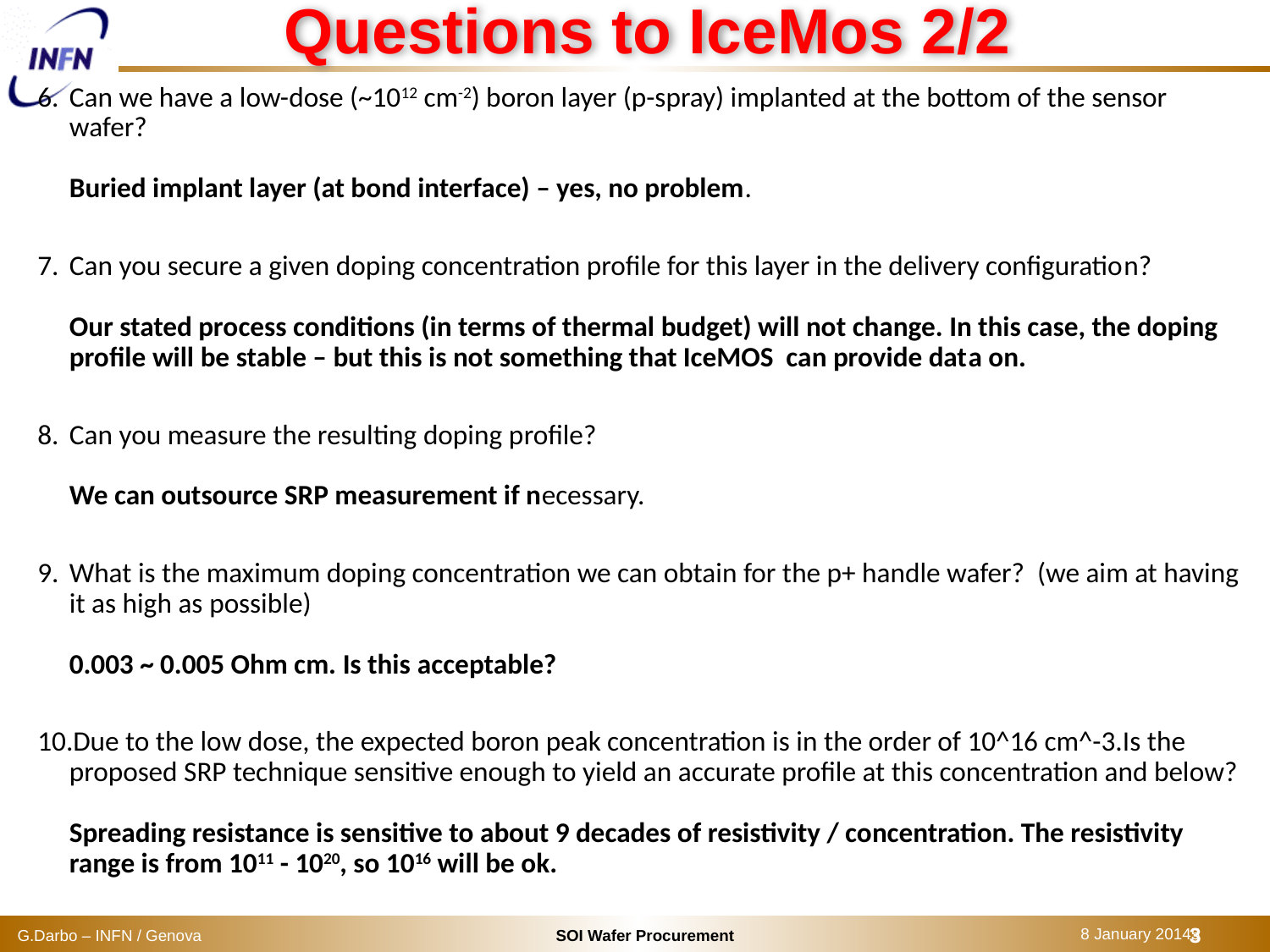

# Questions to IceMos 2/2
Can we have a low-dose (~1012 cm-2) boron layer (p-spray) implanted at the bottom of the sensor wafer?
Buried implant layer (at bond interface) – yes, no problem.

Can you secure a given doping concentration profile for this layer in the delivery configuration?
Our stated process conditions (in terms of thermal budget) will not change. In this case, the doping profile will be stable – but this is not something that IceMOS  can provide data on.

Can you measure the resulting doping profile?
We can outsource SRP measurement if necessary.

What is the maximum doping concentration we can obtain for the p+ handle wafer?  (we aim at having it as high as possible)
0.003 ~ 0.005 Ohm cm. Is this acceptable?

Due to the low dose, the expected boron peak concentration is in the order of 10^16 cm^-3.Is the proposed SRP technique sensitive enough to yield an accurate profile at this concentration and below?
Spreading resistance is sensitive to about 9 decades of resistivity / concentration. The resistivity range is from 1011 - 1020, so 1016 will be ok.